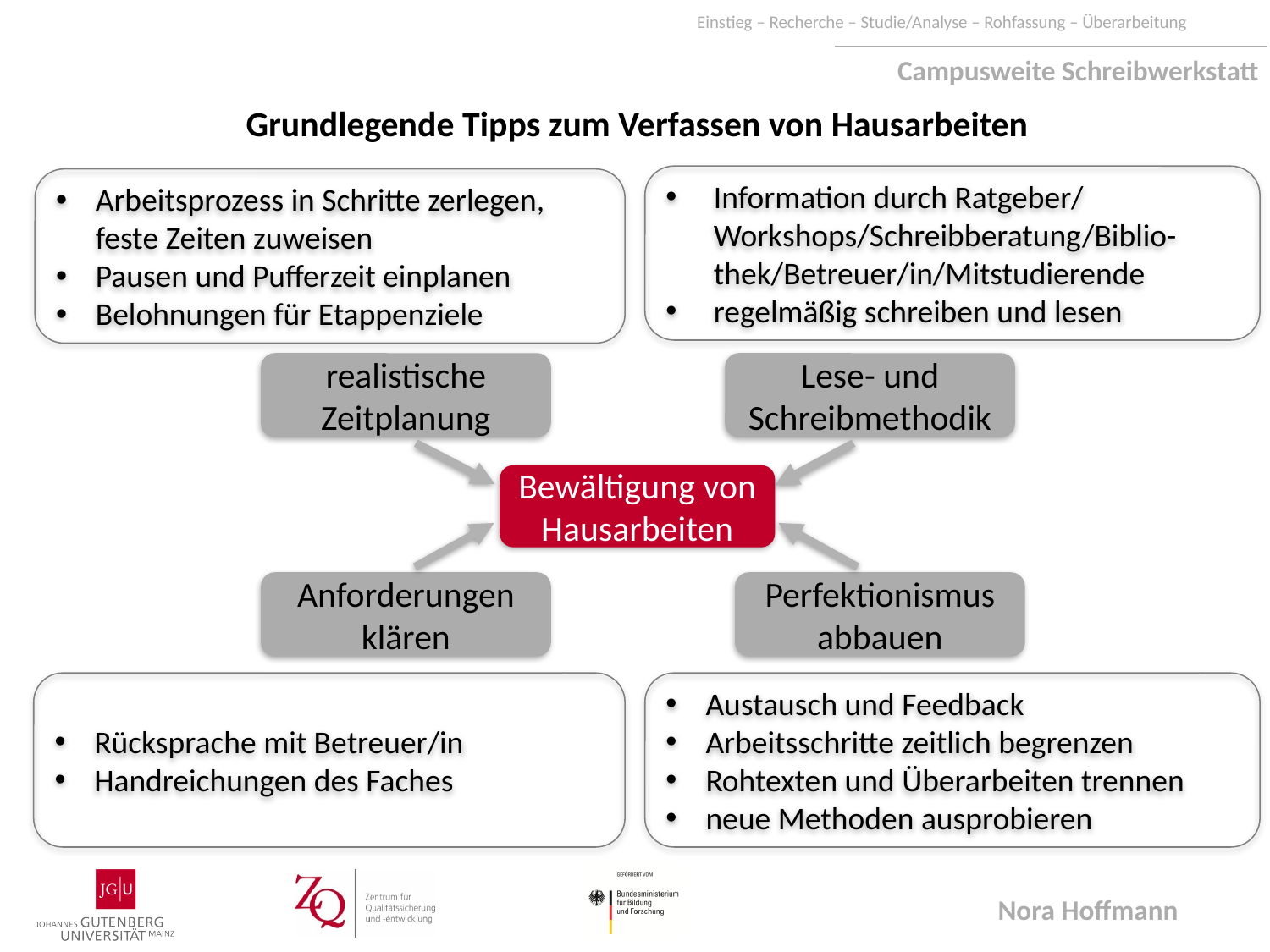

Grundlegende Tipps zum Verfassen von Hausarbeiten

Information durch Ratgeber/ Workshops/Schreibberatung/Biblio-thek/Betreuer/in/Mitstudierende
regelmäßig schreiben und lesen

Arbeitsprozess in Schritte zerlegen, feste Zeiten zuweisen
Pausen und Pufferzeit einplanen
Belohnungen für Etappenziele
realistische Zeitplanung
Lese- und Schreibmethodik
Bewältigung von Hausarbeiten
Anforderungen
klären
Perfektionismus
abbauen
Rücksprache mit Betreuer/in
Handreichungen des Faches
Austausch und Feedback
Arbeitsschritte zeitlich begrenzen
Rohtexten und Überarbeiten trennen
neue Methoden ausprobieren